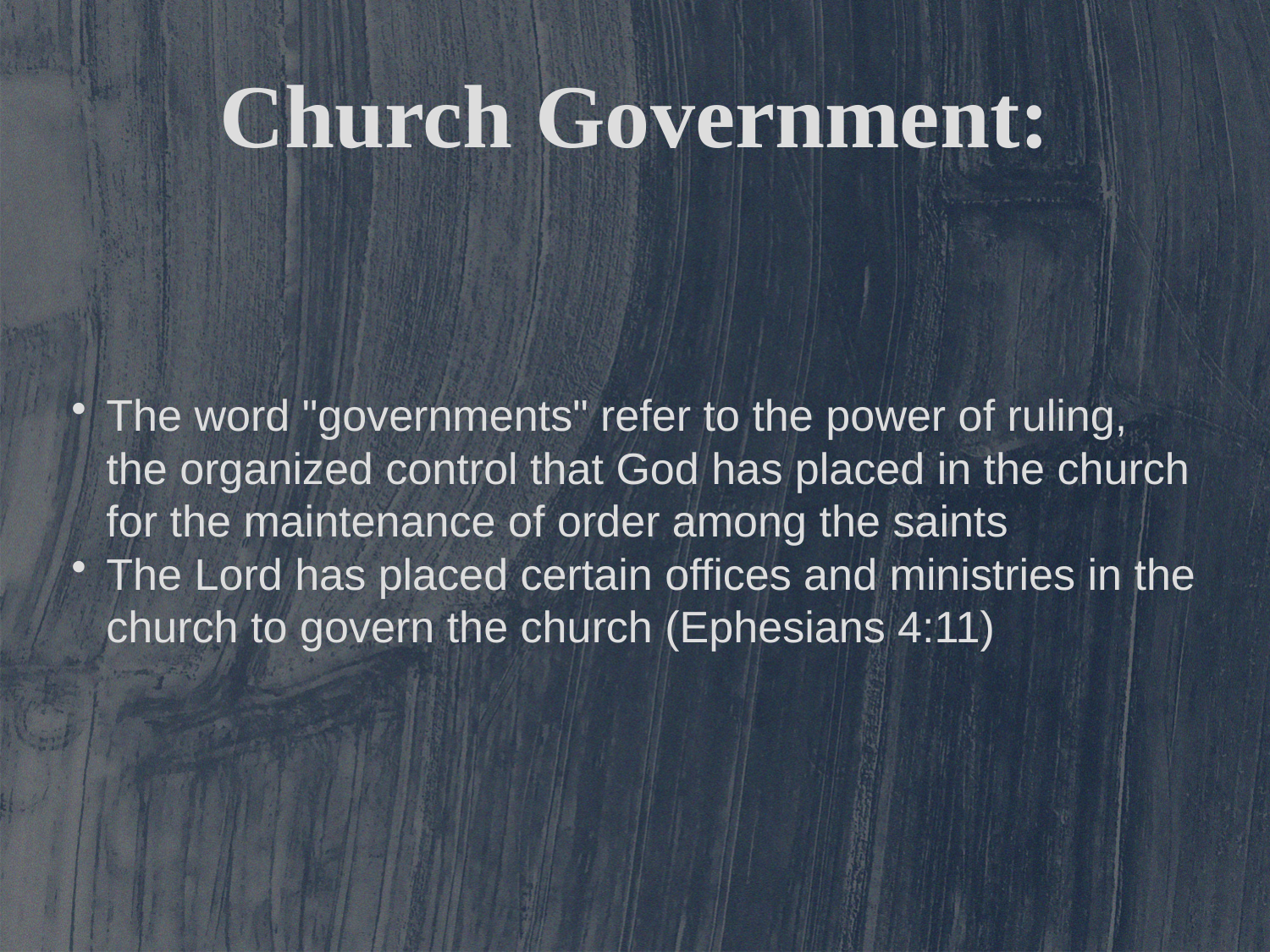

Church Government:
The word "governments" refer to the power of ruling, the organized control that God has placed in the church for the maintenance of order among the saints
The Lord has placed certain offices and ministries in the church to govern the church (Ephesians 4:11)